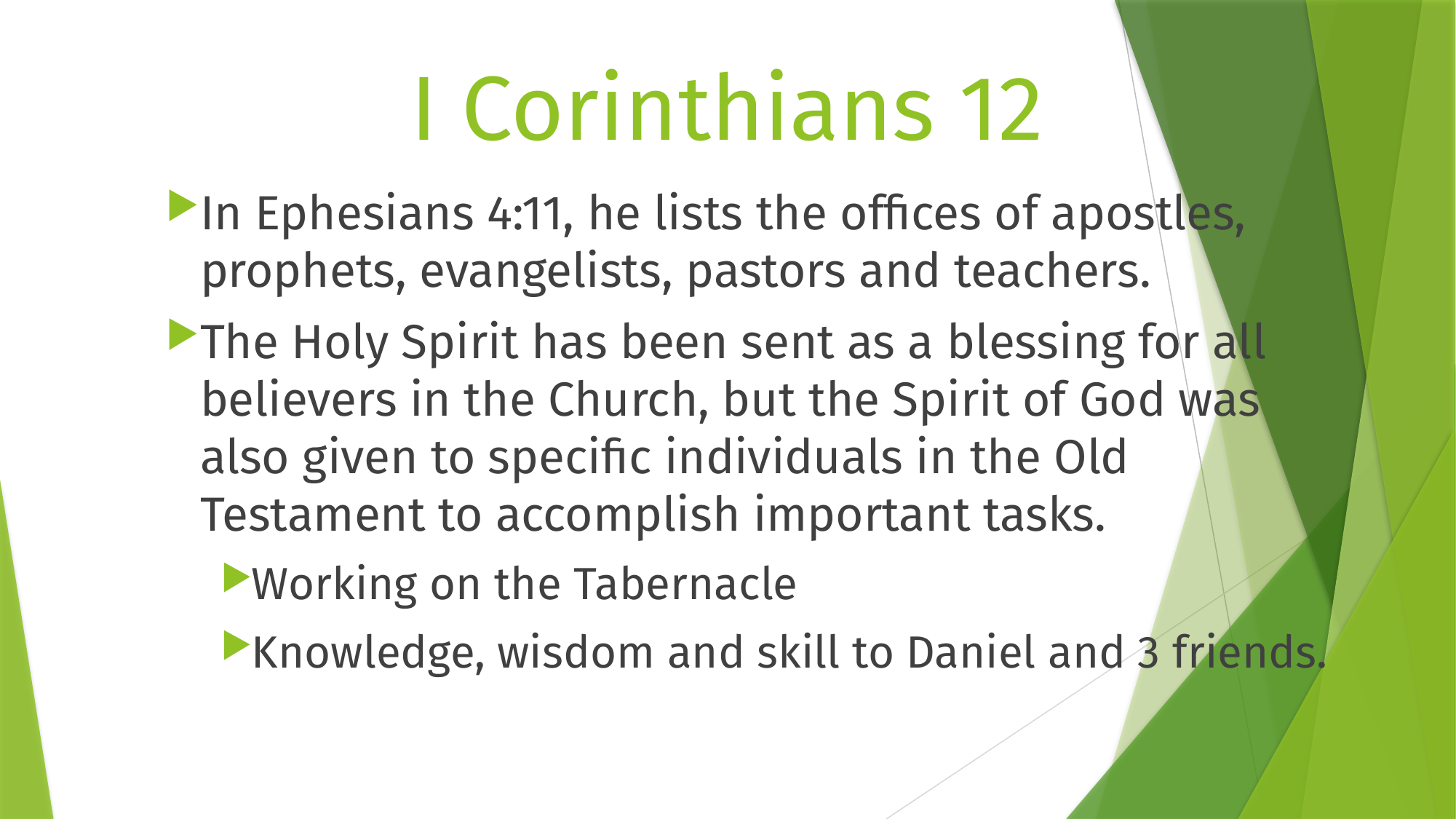

# I Corinthians 12
In Ephesians 4:11, he lists the offices of apostles, prophets, evangelists, pastors and teachers.
The Holy Spirit has been sent as a blessing for all believers in the Church, but the Spirit of God was also given to specific individuals in the Old Testament to accomplish important tasks.
Working on the Tabernacle
Knowledge, wisdom and skill to Daniel and 3 friends.